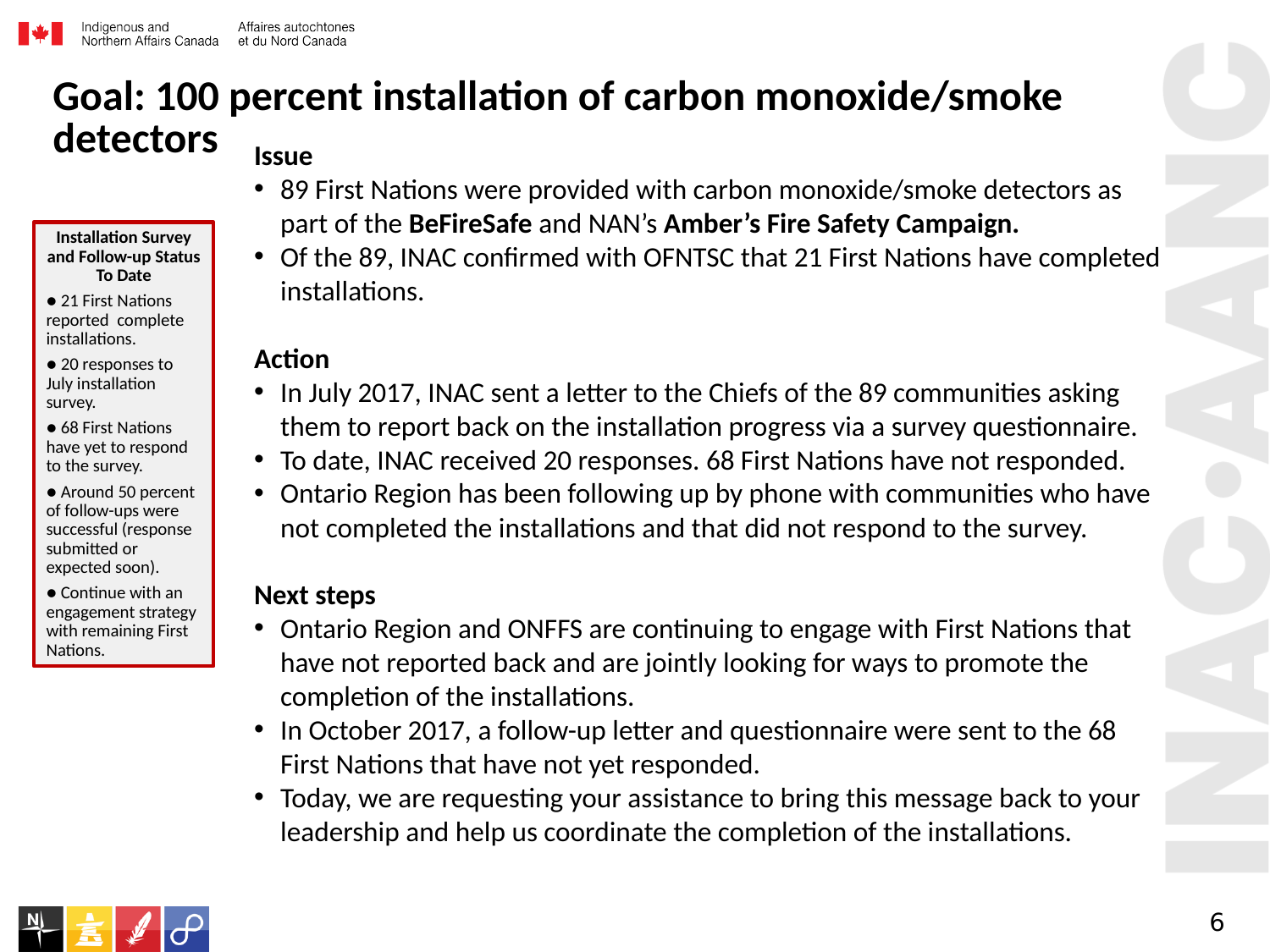

# Goal: 100 percent installation of carbon monoxide/smoke detectors
Issue
89 First Nations were provided with carbon monoxide/smoke detectors as part of the BeFireSafe and NAN’s Amber’s Fire Safety Campaign.
Of the 89, INAC confirmed with OFNTSC that 21 First Nations have completed installations.

Action
In July 2017, INAC sent a letter to the Chiefs of the 89 communities asking them to report back on the installation progress via a survey questionnaire.
To date, INAC received 20 responses. 68 First Nations have not responded.
Ontario Region has been following up by phone with communities who have not completed the installations and that did not respond to the survey.

Next steps
Ontario Region and ONFFS are continuing to engage with First Nations that have not reported back and are jointly looking for ways to promote the completion of the installations.
In October 2017, a follow-up letter and questionnaire were sent to the 68 First Nations that have not yet responded.
Today, we are requesting your assistance to bring this message back to your leadership and help us coordinate the completion of the installations.
Installation Survey and Follow-up Status To Date
● 21 First Nations reported  complete installations.
● 20 responses to July installation survey.
● 68 First Nations have yet to respond to the survey.
● Around 50 percent of follow-ups were successful (response submitted or expected soon).
● Continue with an engagement strategy with remaining First Nations.
6